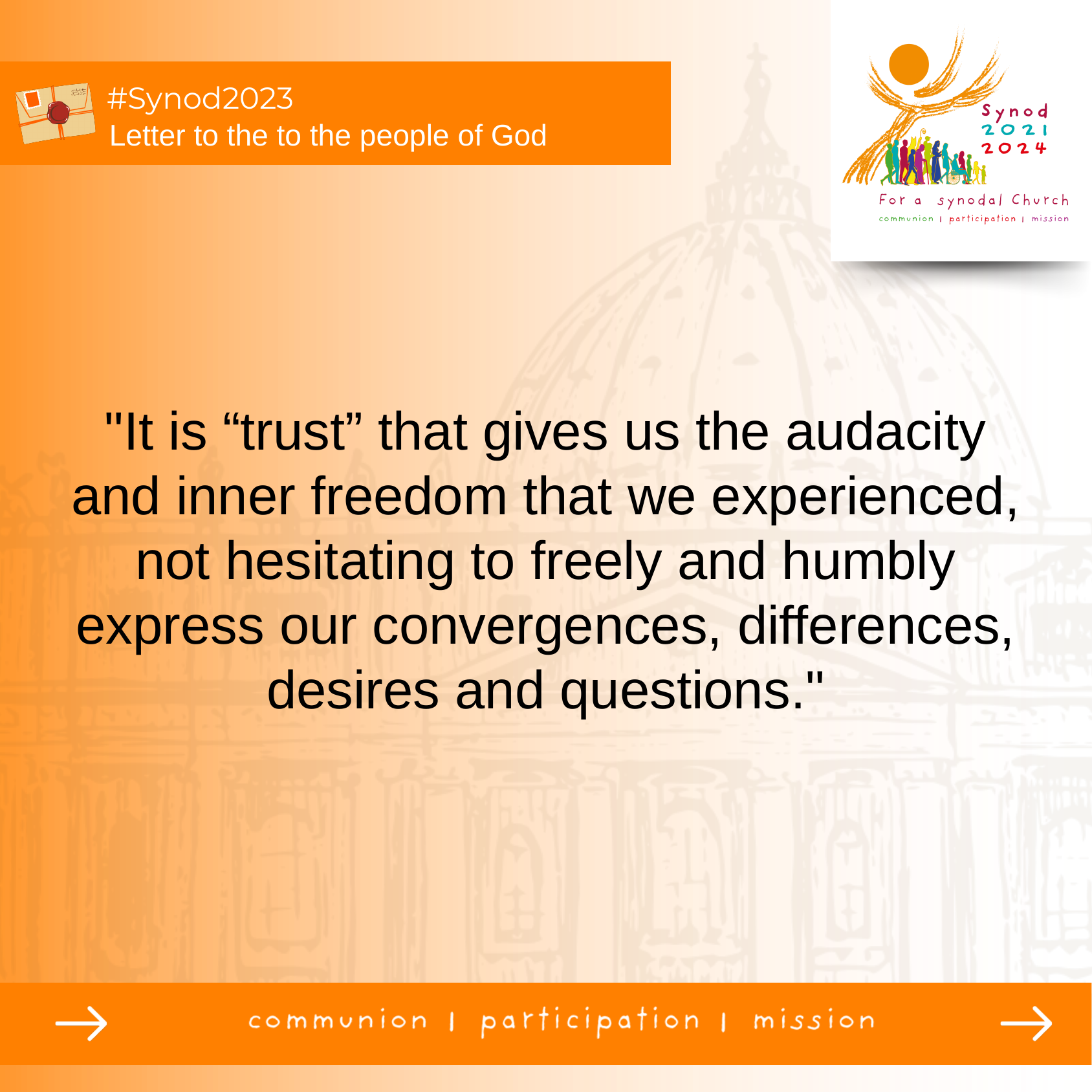

#Synod2023

Letter to the to the people of God

"It is “trust” that gives us the audacity and inner freedom that we experienced, not hesitating to freely and humbly express our convergences, differences, desires and questions."